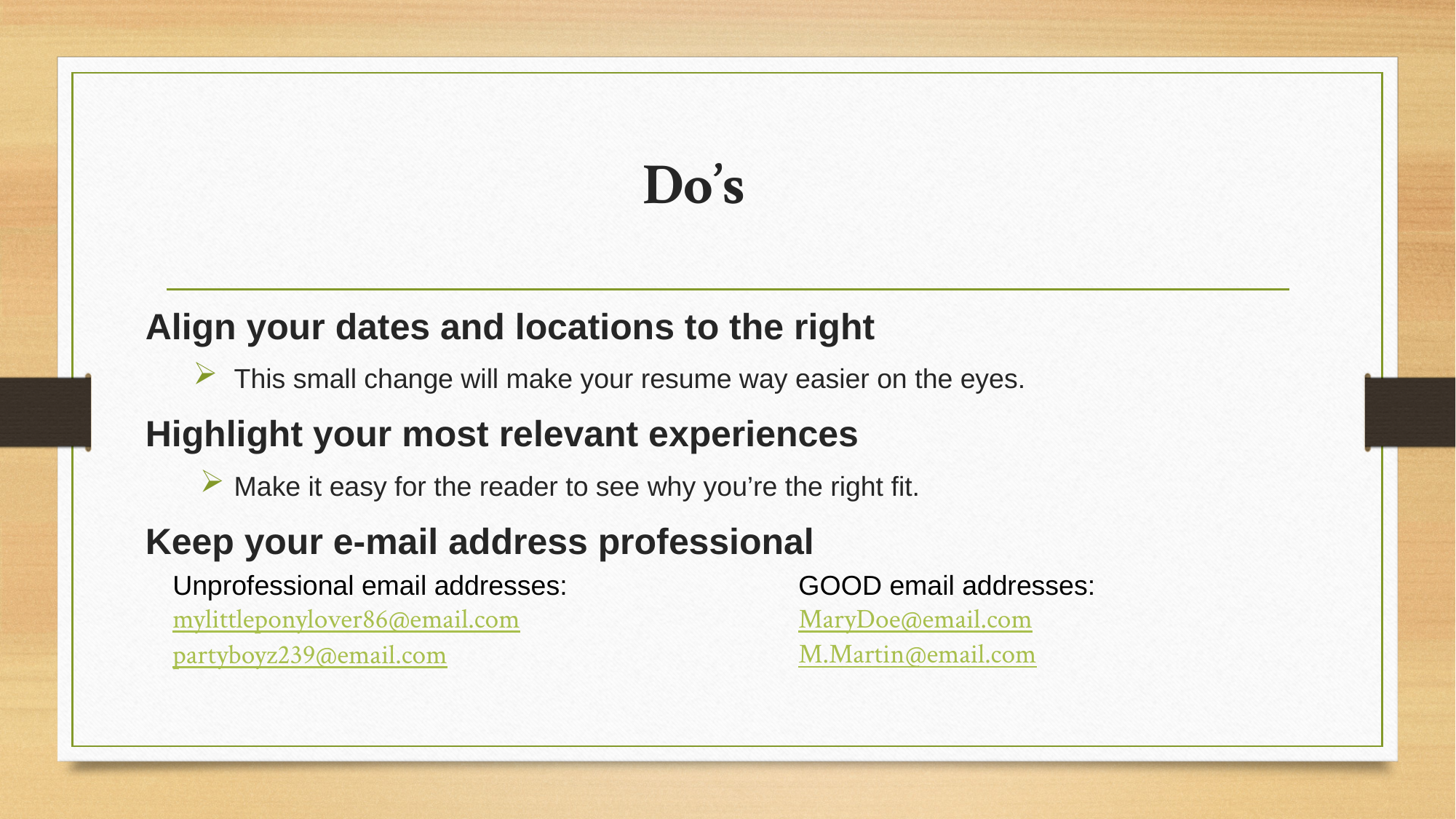

# Do’s
Align your dates and locations to the right
This small change will make your resume way easier on the eyes.
Highlight your most relevant experiences
Make it easy for the reader to see why you’re the right fit.
Keep your e-mail address professional

Unprofessional email addresses:
mylittleponylover86@email.com
partyboyz239@email.com
GOOD email addresses:
MaryDoe@email.com
M.Martin@email.com